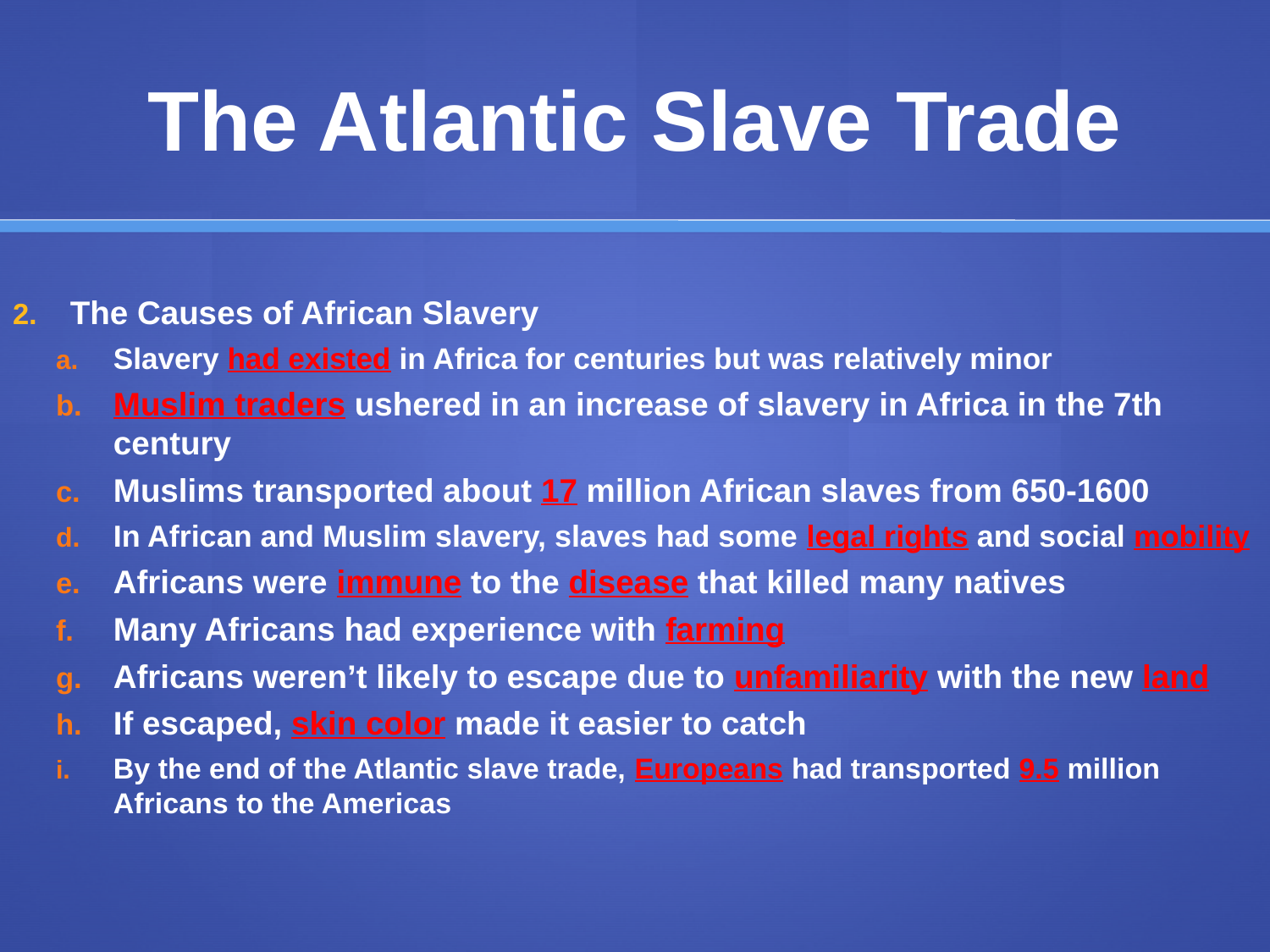

# The Atlantic Slave Trade
The Causes of African Slavery
Slavery had existed in Africa for centuries but was relatively minor
Muslim traders ushered in an increase of slavery in Africa in the 7th century
Muslims transported about 17 million African slaves from 650-1600
In African and Muslim slavery, slaves had some legal rights and social mobility
Africans were immune to the disease that killed many natives
Many Africans had experience with farming
Africans weren’t likely to escape due to unfamiliarity with the new land
If escaped, skin color made it easier to catch
By the end of the Atlantic slave trade, Europeans had transported 9.5 million Africans to the Americas